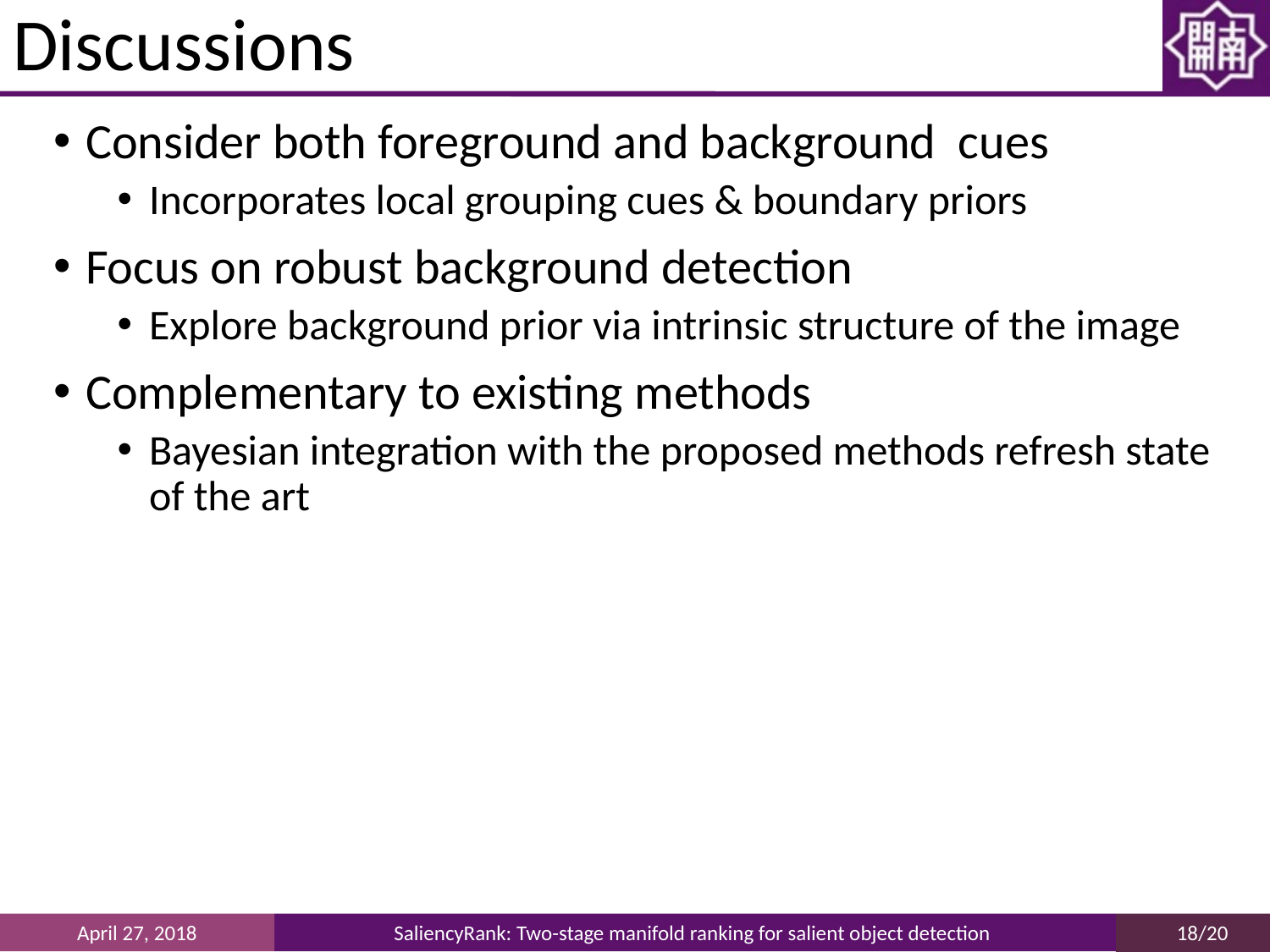

# Discussions
Consider both foreground and background  cues
Incorporates local grouping cues & boundary priors
Focus on robust background detection
Explore background prior via intrinsic structure of the image
Complementary to existing methods
Bayesian integration with the proposed methods refresh state of the art